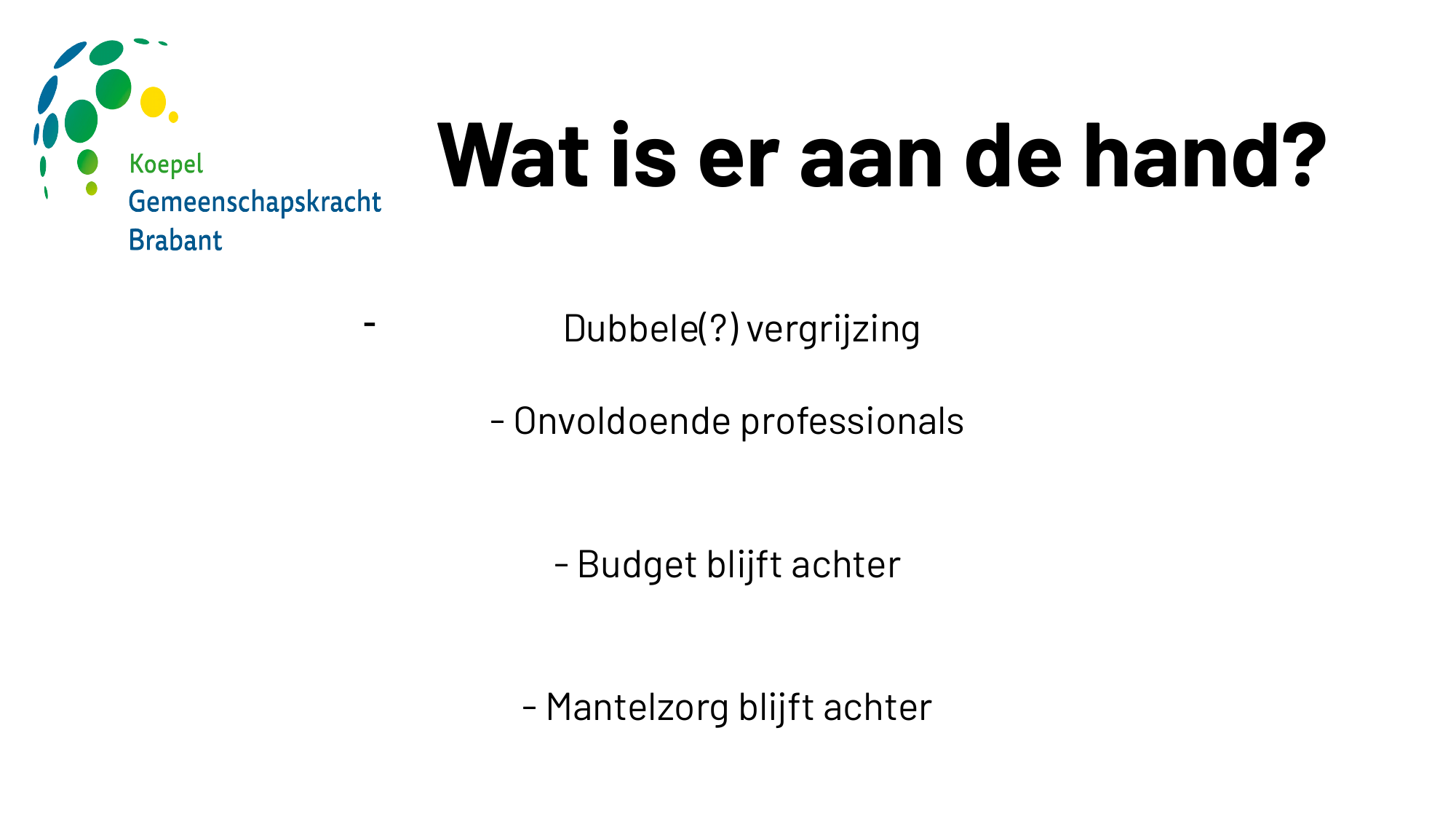

# Wat is er aan de hand?
Dubbele(?) vergrijzing
- Onvoldoende professionals

- Budget blijft achter

- Mantelzorg blijft achter